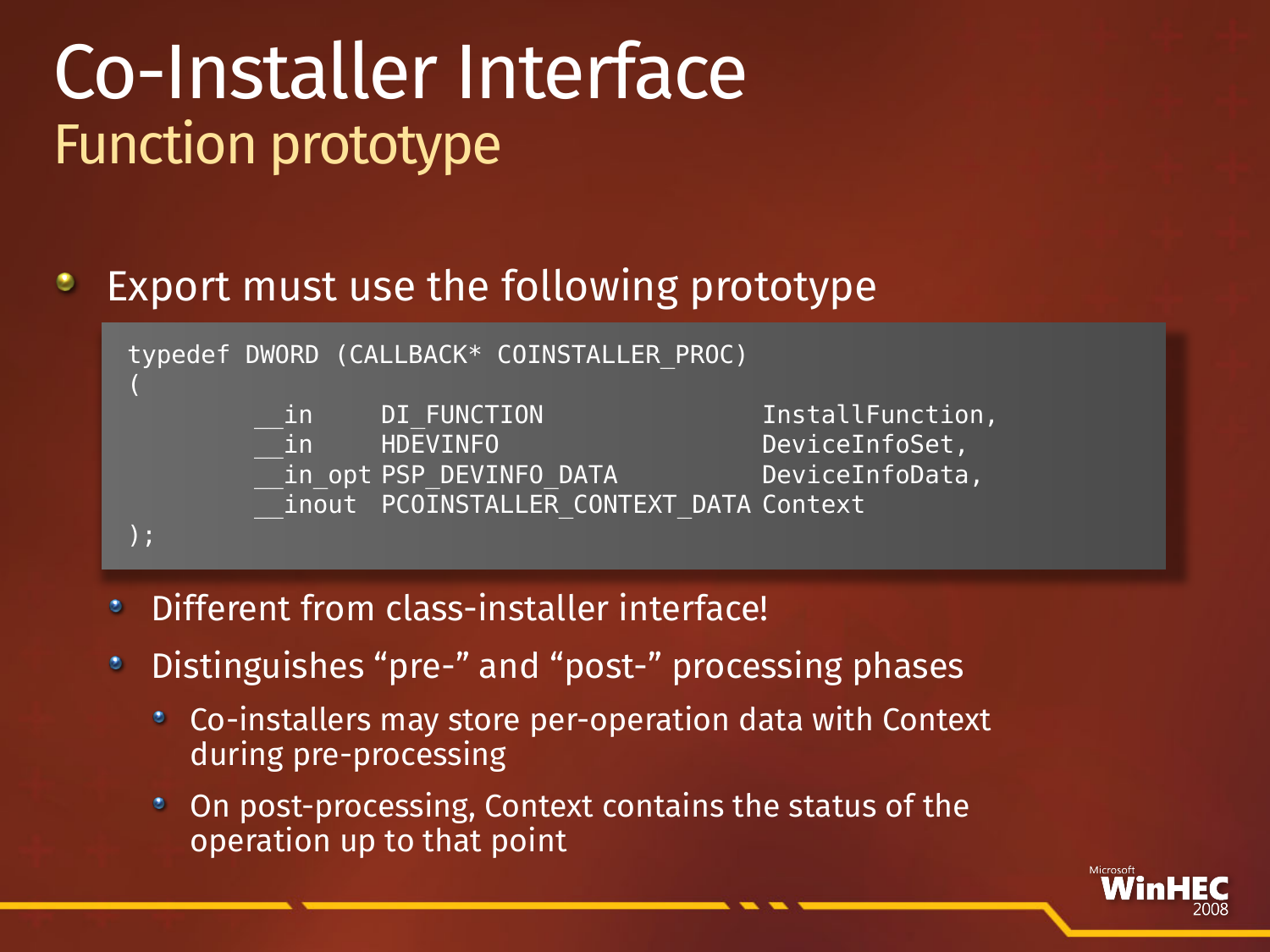

# Co-Installer Interface Function prototype
Export must use the following prototype

Different from class-installer interface!
Distinguishes “pre-” and “post-” processing phases
Co-installers may store per-operation data with Context
during pre-processing
On post-processing, Context contains the status of the
operation up to that point
typedef DWORD (CALLBACK* COINSTALLER_PROC)
(
	__in 	DI_FUNCTION		InstallFunction,
	__in 	HDEVINFO			DeviceInfoSet,
	__in_opt	PSP_DEVINFO_DATA		DeviceInfoData,
	__inout	PCOINSTALLER_CONTEXT_DATA	Context
);